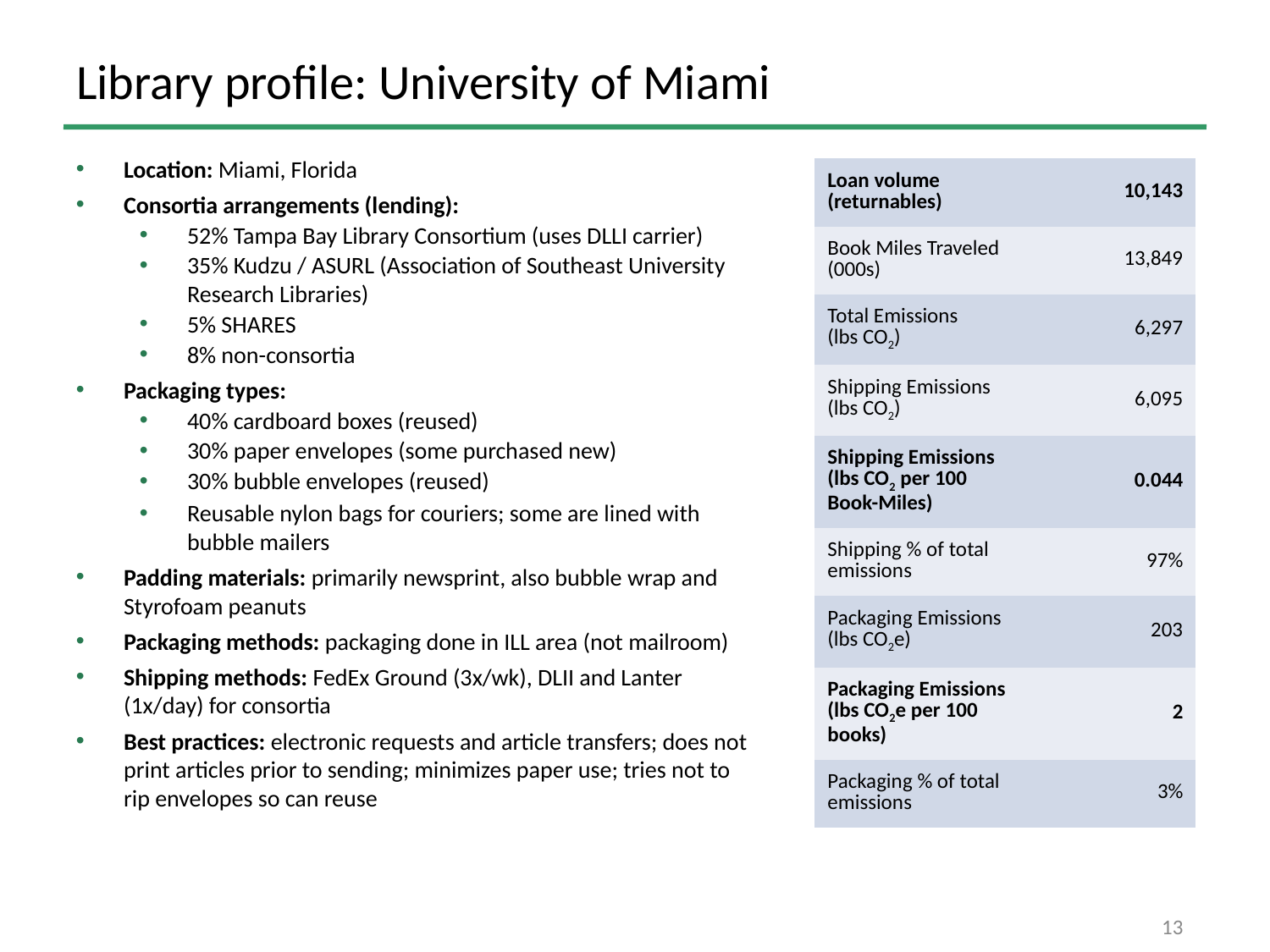

# Library profile: University of Miami
Location: Miami, Florida
Consortia arrangements (lending):
52% Tampa Bay Library Consortium (uses DLLI carrier)
35% Kudzu / ASURL (Association of Southeast University Research Libraries)
5% SHARES
8% non-consortia
Packaging types:
40% cardboard boxes (reused)
30% paper envelopes (some purchased new)
30% bubble envelopes (reused)
Reusable nylon bags for couriers; some are lined with bubble mailers
Padding materials: primarily newsprint, also bubble wrap and Styrofoam peanuts
Packaging methods: packaging done in ILL area (not mailroom)
Shipping methods: FedEx Ground (3x/wk), DLII and Lanter (1x/day) for consortia
Best practices: electronic requests and article transfers; does not print articles prior to sending; minimizes paper use; tries not to rip envelopes so can reuse
| Loan volume (returnables) | 10,143 |
| --- | --- |
| Book Miles Traveled (000s) | 13,849 |
| Total Emissions (lbs CO2) | 6,297 |
| Shipping Emissions (lbs CO2) | 6,095 |
| Shipping Emissions (lbs CO2 per 100 Book-Miles) | 0.044 |
| Shipping % of total emissions | 97% |
| Packaging Emissions (lbs CO2e) | 203 |
| Packaging Emissions (lbs CO2e per 100 books) | 2 |
| Packaging % of total emissions | 3% |
13